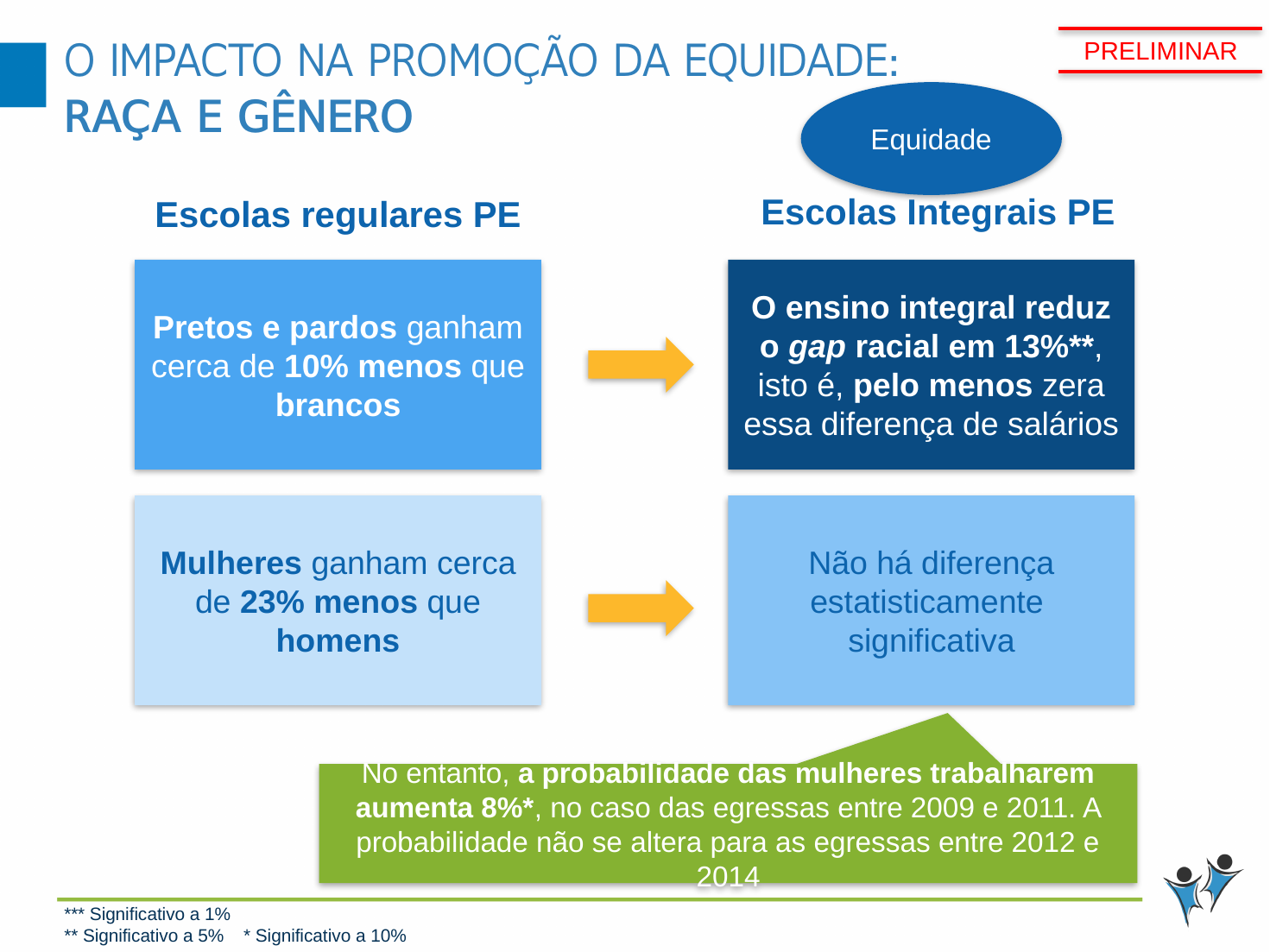

PRELIMINAR
# O impacto na promoção da equidade: RAÇA E GÊNERO
Equidade
Escolas Integrais PE
Escolas regulares PE
Pretos e pardos ganham cerca de 10% menos que brancos
O ensino integral reduz o gap racial em 13%**, isto é, pelo menos zera essa diferença de salários

Mulheres ganham cerca de 23% menos que homens
Não há diferença estatisticamente  significativa

No entanto, a probabilidade das mulheres trabalharem aumenta 8%*, no caso das egressas entre 2009 e 2011. A probabilidade não se altera para as egressas entre 2012 e 2014
*** Significativo a 1%
** Significativo a 5%    * Significativo a 10%